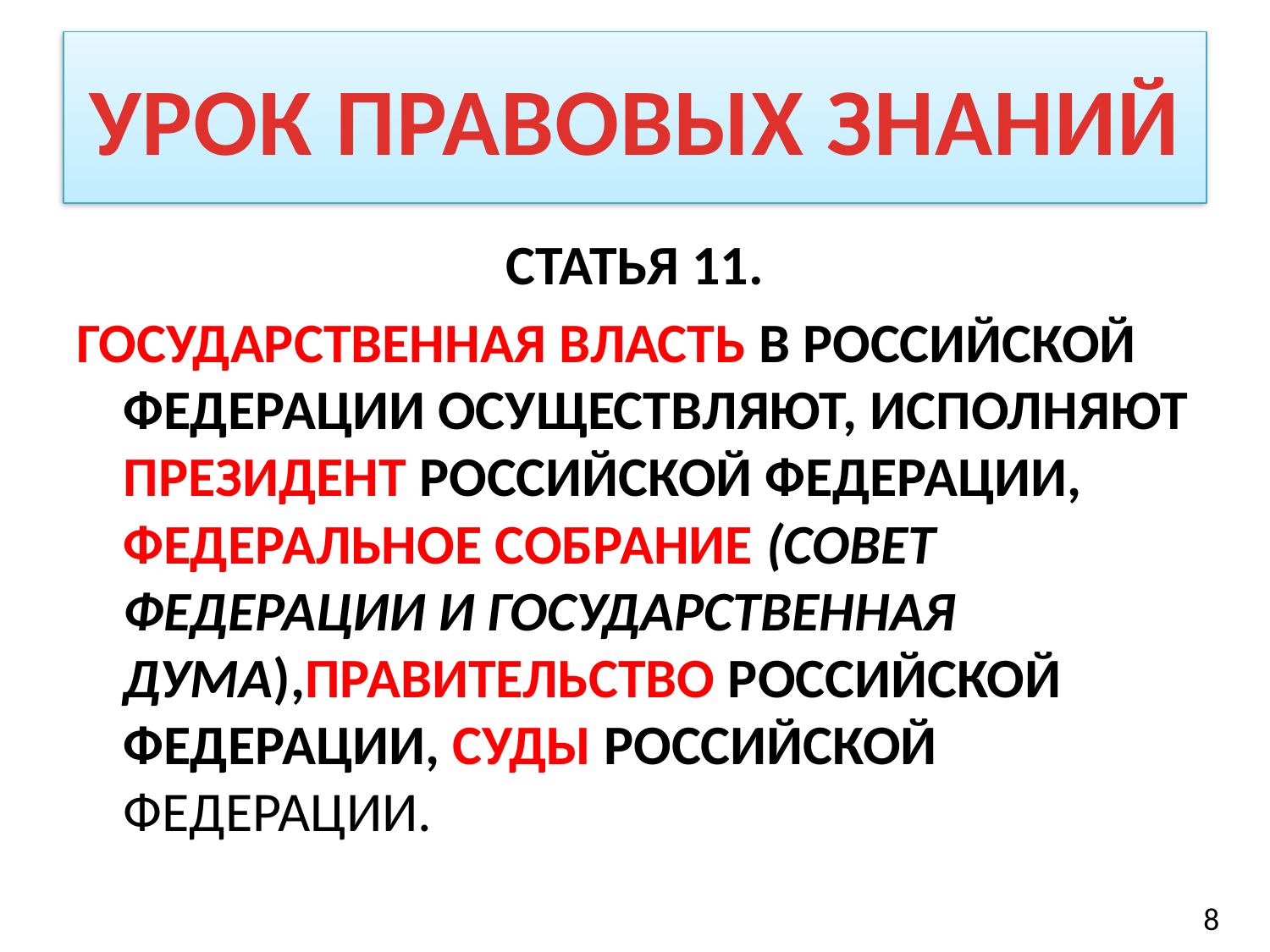

# УРОК ПРАВОВЫХ ЗНАНИЙ
СТАТЬЯ 11.
ГОСУДАРСТВЕННАЯ ВЛАСТЬ В РОССИЙСКОЙ ФЕДЕРАЦИИ ОСУЩЕСТВЛЯЮТ, ИСПОЛНЯЮТ ПРЕЗИДЕНТ РОССИЙСКОЙ ФЕДЕРАЦИИ, ФЕДЕРАЛЬНОЕ СОБРАНИЕ (СОВЕТ ФЕДЕРАЦИИ И ГОСУДАРСТВЕННАЯ ДУМА),ПРАВИТЕЛЬСТВО РОССИЙСКОЙ ФЕДЕРАЦИИ, СУДЫ РОССИЙСКОЙ ФЕДЕРАЦИИ.
8